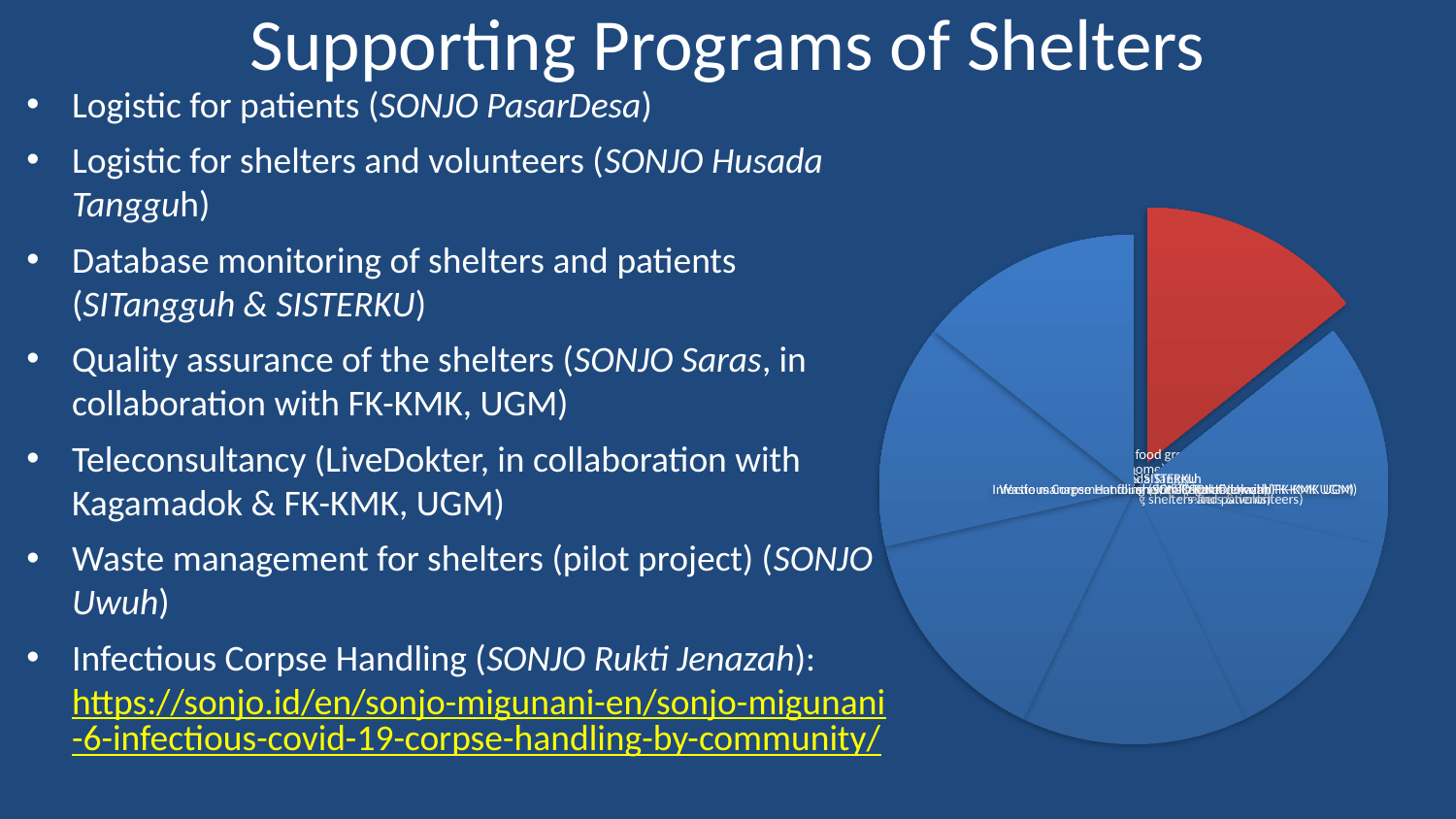

# Supporting Programs of Shelters
Logistic for patients (SONJO PasarDesa)
Logistic for shelters and volunteers (SONJO Husada Tangguh)
Database monitoring of shelters and patients (SITangguh & SISTERKU)
Quality assurance of the shelters (SONJO Saras, in collaboration with FK-KMK, UGM)
Teleconsultancy (LiveDokter, in collaboration with Kagamadok & FK-KMK, UGM)
Waste management for shelters (pilot project) (SONJO Uwuh)
Infectious Corpse Handling (SONJO Rukti Jenazah): https://sonjo.id/en/sonjo-migunani-en/sonjo-migunani-6-infectious-covid-19-corpse-handling-by-community/
SONJO PasarDesa (provision of healthy food groceries for patients in shelters/ or at home)
SONJO Husada Tangguh
(collaborative fund raising to support shelters & volunteers)
SITangguh & SISTERKU
(Databases for monitoring shelters and patients)
Quality Assurance of Shelters (SONJO Saras, collaboration with FK-KMK UGM)
Teleconsultancy (LiveDokter, collaboration with Kagamadok and FK-KMK UGM)
Waste management for shelters (SONJO Uwuh)
Infectious Corpse Handling (SONJO Rukti Jenazah)